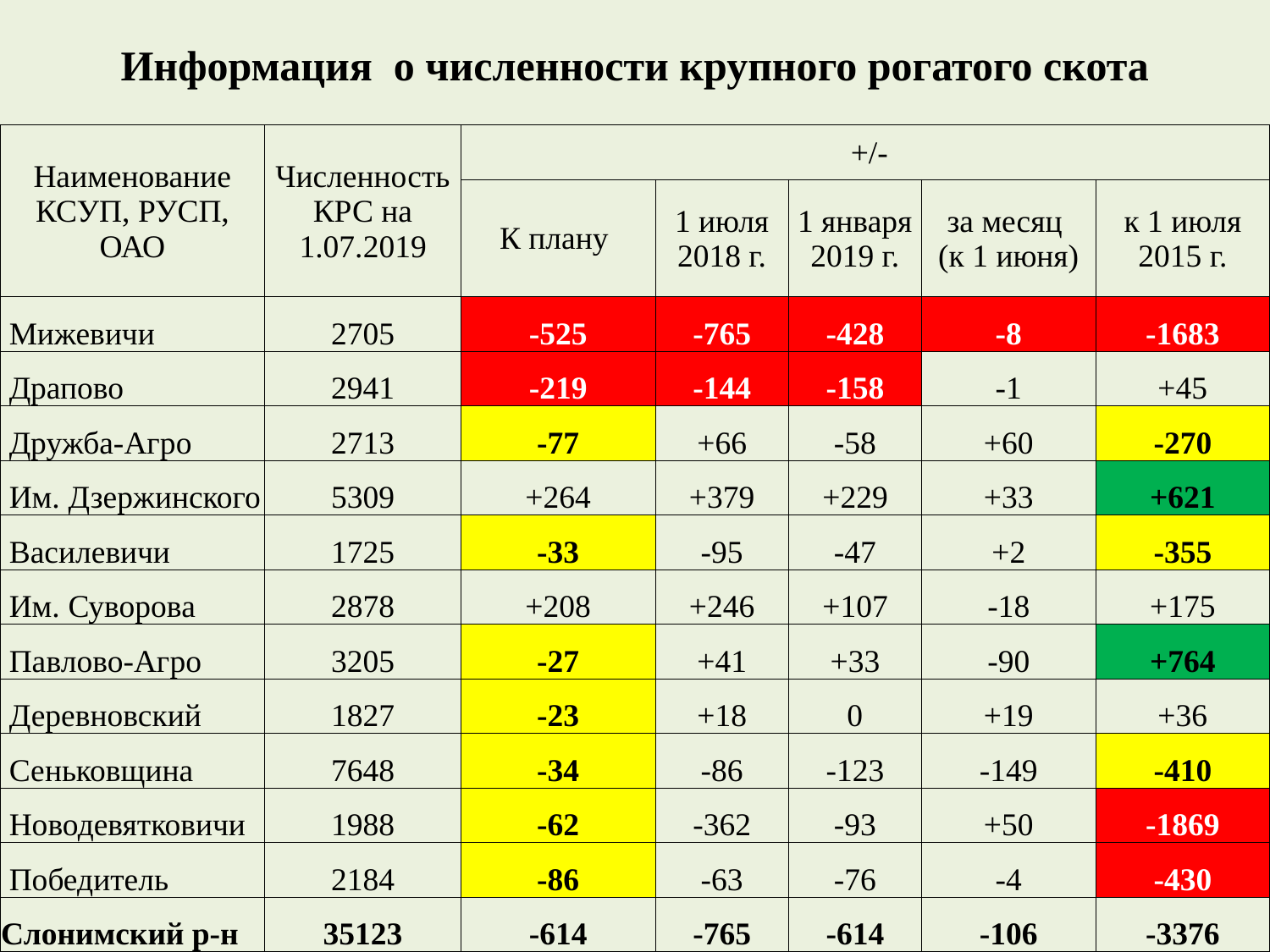

| Информация о численности крупного рогатого скота |  |  |  |  |  |  |
| --- | --- | --- | --- | --- | --- | --- |
| Наименование КСУП, РУСП, ОАО | Численность КРС на 1.07.2019 | +/- |  |  |  |  |
|  |  | К плану | 1 июля 2018 г. | 1 января 2019 г. | за месяц (к 1 июня) | к 1 июля 2015 г. |
| Мижевичи | 2705 | -525 | -765 | -428 | -8 | -1683 |
| Драпово | 2941 | -219 | -144 | -158 | -1 | +45 |
| Дружба-Агро | 2713 | -77 | +66 | -58 | +60 | -270 |
| Им. Дзержинского | 5309 | +264 | +379 | +229 | +33 | +621 |
| Василевичи | 1725 | -33 | -95 | -47 | +2 | -355 |
| Им. Суворова | 2878 | +208 | +246 | +107 | -18 | +175 |
| Павлово-Агро | 3205 | -27 | +41 | +33 | -90 | +764 |
| Деревновский | 1827 | -23 | +18 | 0 | +19 | +36 |
| Сеньковщина | 7648 | -34 | -86 | -123 | -149 | -410 |
| Новодевятковичи | 1988 | -62 | -362 | -93 | +50 | -1869 |
| Победитель | 2184 | -86 | -63 | -76 | -4 | -430 |
| Слонимский р-н | 35123 | -614 | -765 | -614 | -106 | -3376 |